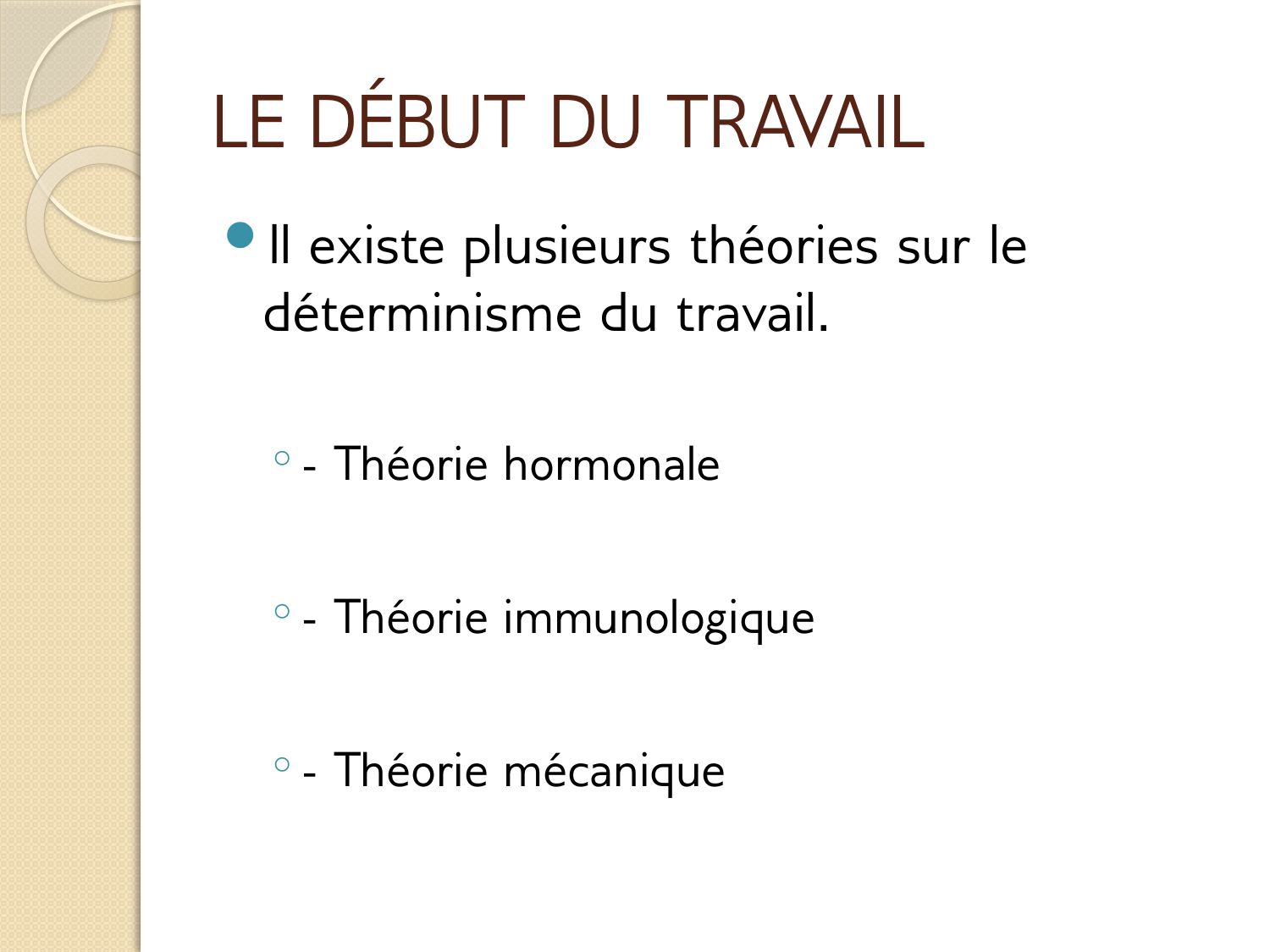

# LE DÉBUT DU TRAVAIL
Il existe plusieurs théories sur le déterminisme du travail.

- Théorie hormonale

- Théorie immunologique

- Théorie mécanique